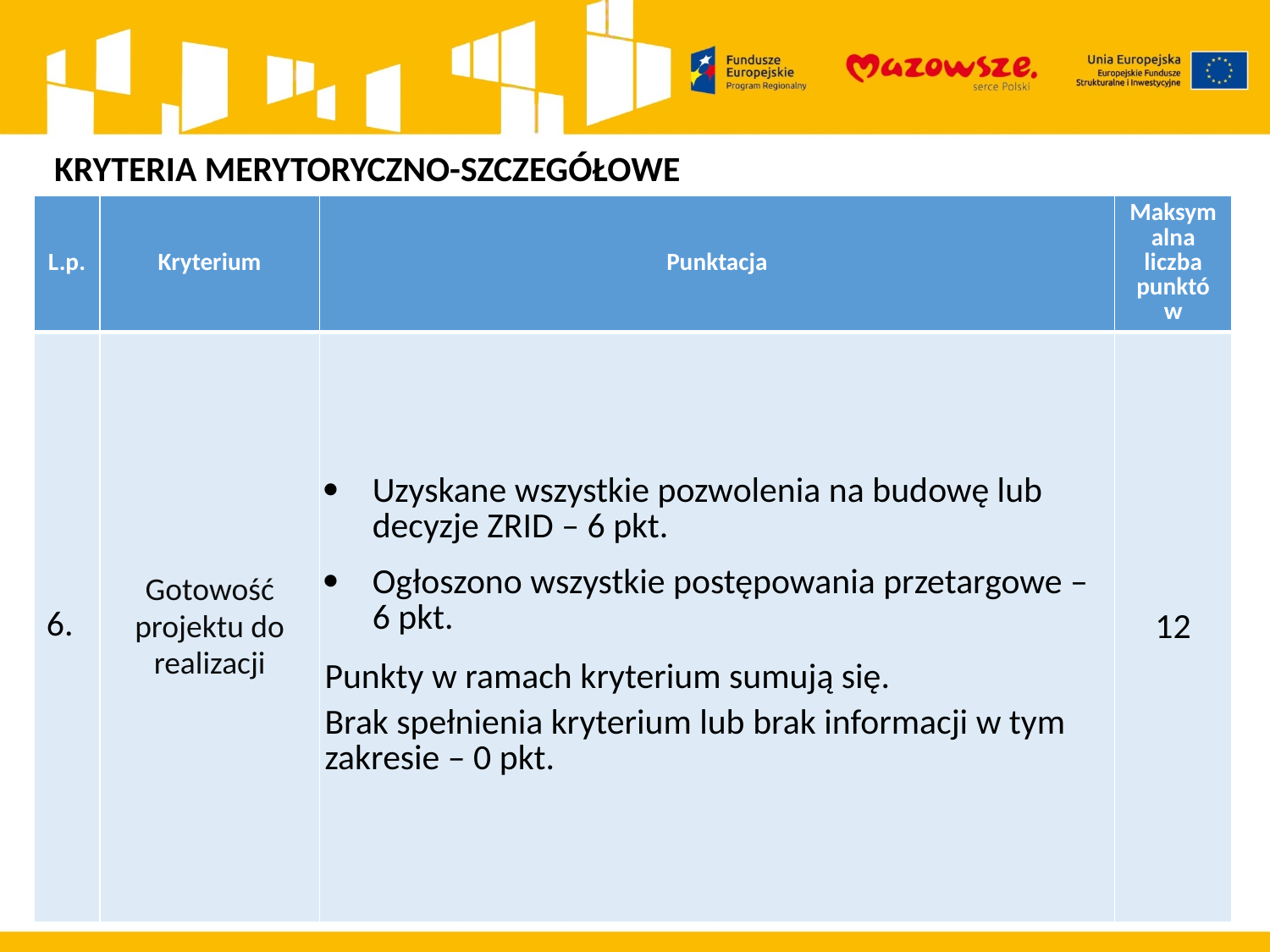

KRYTERIA MERYTORYCZNO-SZCZEGÓŁOWE
| L.p. | Kryterium | Punktacja | Maksymalna liczba punktów |
| --- | --- | --- | --- |
| 6. | Gotowość projektu do realizacji | Uzyskane wszystkie pozwolenia na budowę lub decyzje ZRID – 6 pkt. Ogłoszono wszystkie postępowania przetargowe – 6 pkt. Punkty w ramach kryterium sumują się. Brak spełnienia kryterium lub brak informacji w tym zakresie – 0 pkt. | 12 |